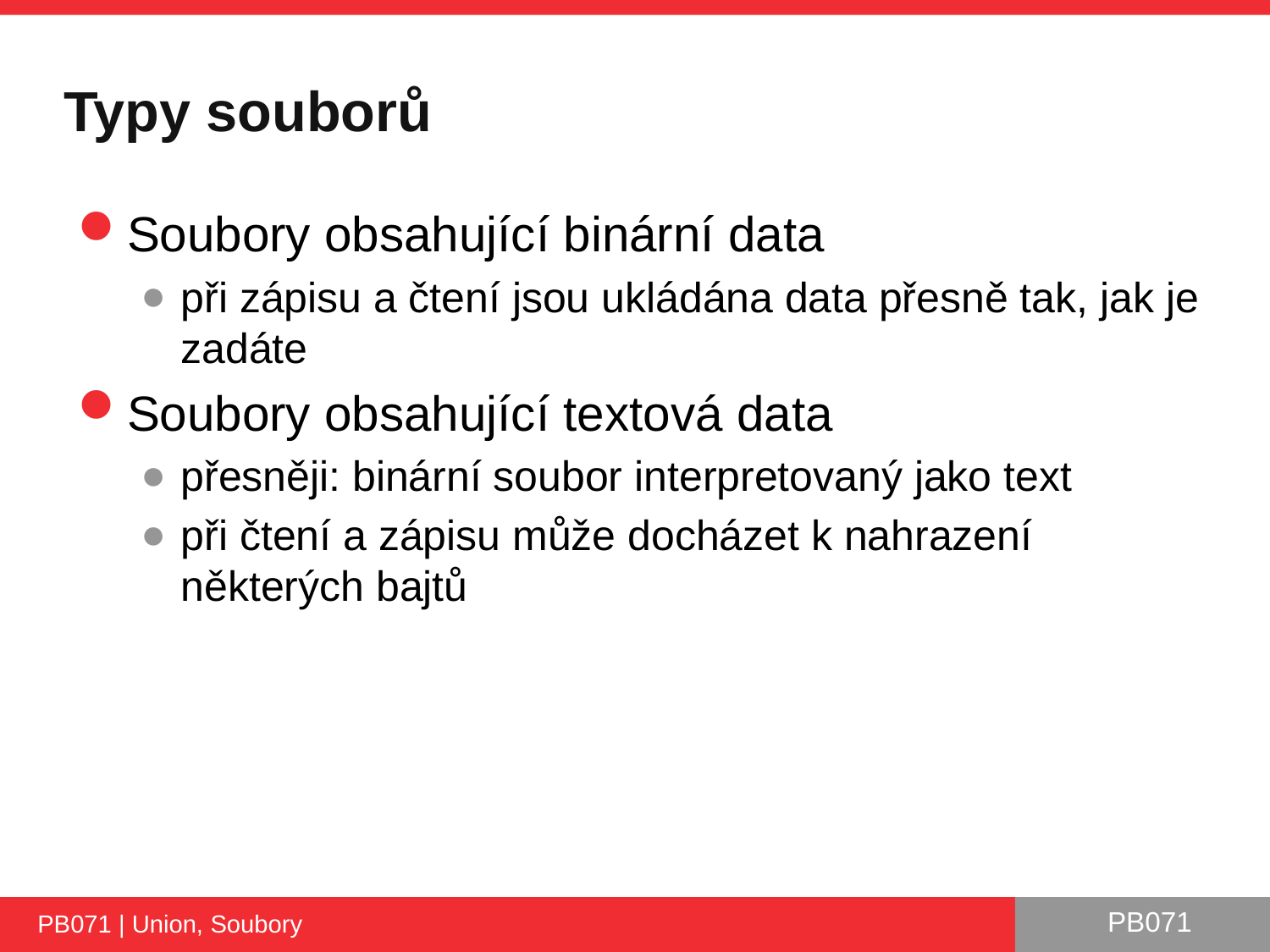

# Typy souborů
Soubory obsahující binární data
při zápisu a čtení jsou ukládána data přesně tak, jak je zadáte
Soubory obsahující textová data
přesněji: binární soubor interpretovaný jako text
při čtení a zápisu může docházet k nahrazení některých bajtů
PB071 | Union, Soubory